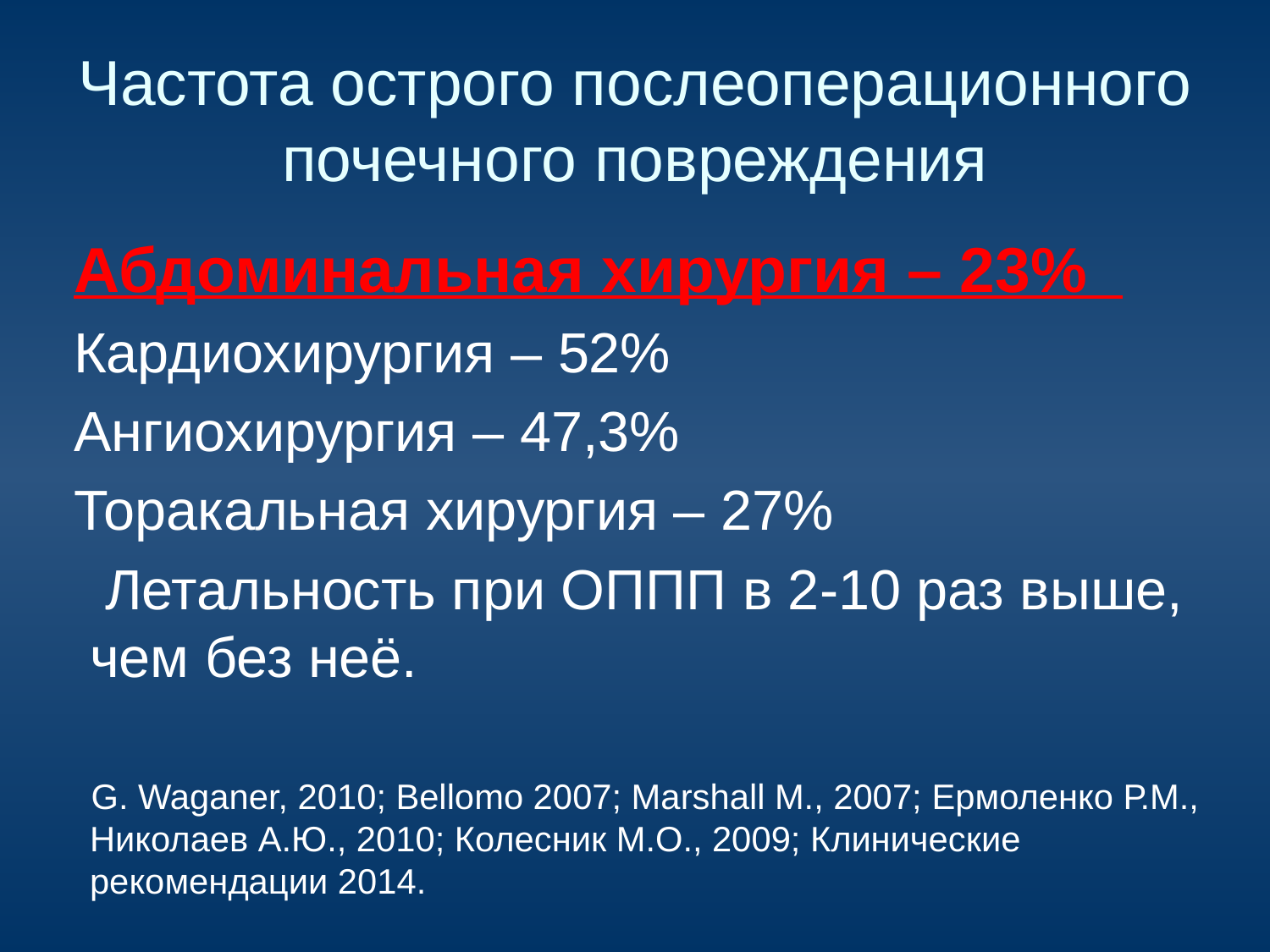

# Частота острого послеоперационного почечного повреждения
  Абдоминальная хирургия – 23%
  Кардиохирургия – 52%
  Ангиохирургия – 47,3%
  Торакальная хирургия – 27%
    Летальность при ОППП в 2-10 раз выше, чем без неё.

     G. Waganer, 2010; Bellomo 2007; Marshall M., 2007; Ермоленко Р.М., Николаев А.Ю., 2010; Колесник М.О., 2009; Клинические рекомендации 2014.